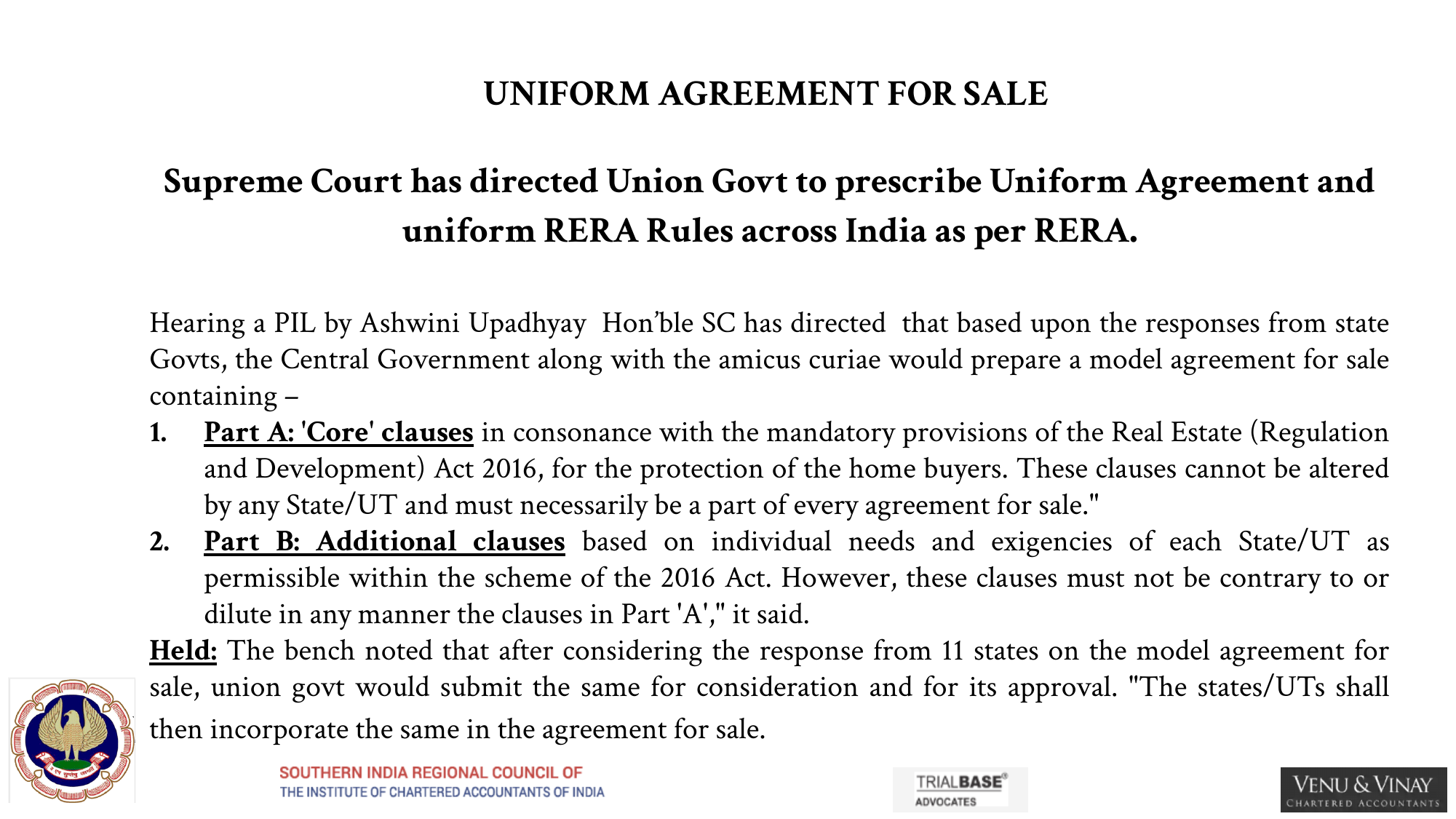

UNIFORM AGREEMENT FOR SALE

Supreme Court has directed Union Govt to prescribe Uniform Agreement and uniform RERA Rules across India as per RERA.

Hearing a PIL by Ashwini Upadhyay  Hon’ble SC has directed  that based upon the responses from state Govts, the Central Government along with the amicus curiae would prepare a model agreement for sale containing –
Part A: 'Core' clauses in consonance with the mandatory provisions of the Real Estate (Regulation and Development) Act 2016, for the protection of the home buyers. These clauses cannot be altered by any State/UT and must necessarily be a part of every agreement for sale."
Part B: Additional clauses based on individual needs and exigencies of each State/UT as permissible within the scheme of the 2016 Act. However, these clauses must not be contrary to or dilute in any manner the clauses in Part 'A'," it said.
Held: The bench noted that after considering the response from 11 states on the model agreement for sale, union govt would submit the same for consideration and for its approval. "The states/UTs shall then incorporate the same in the agreement for sale.